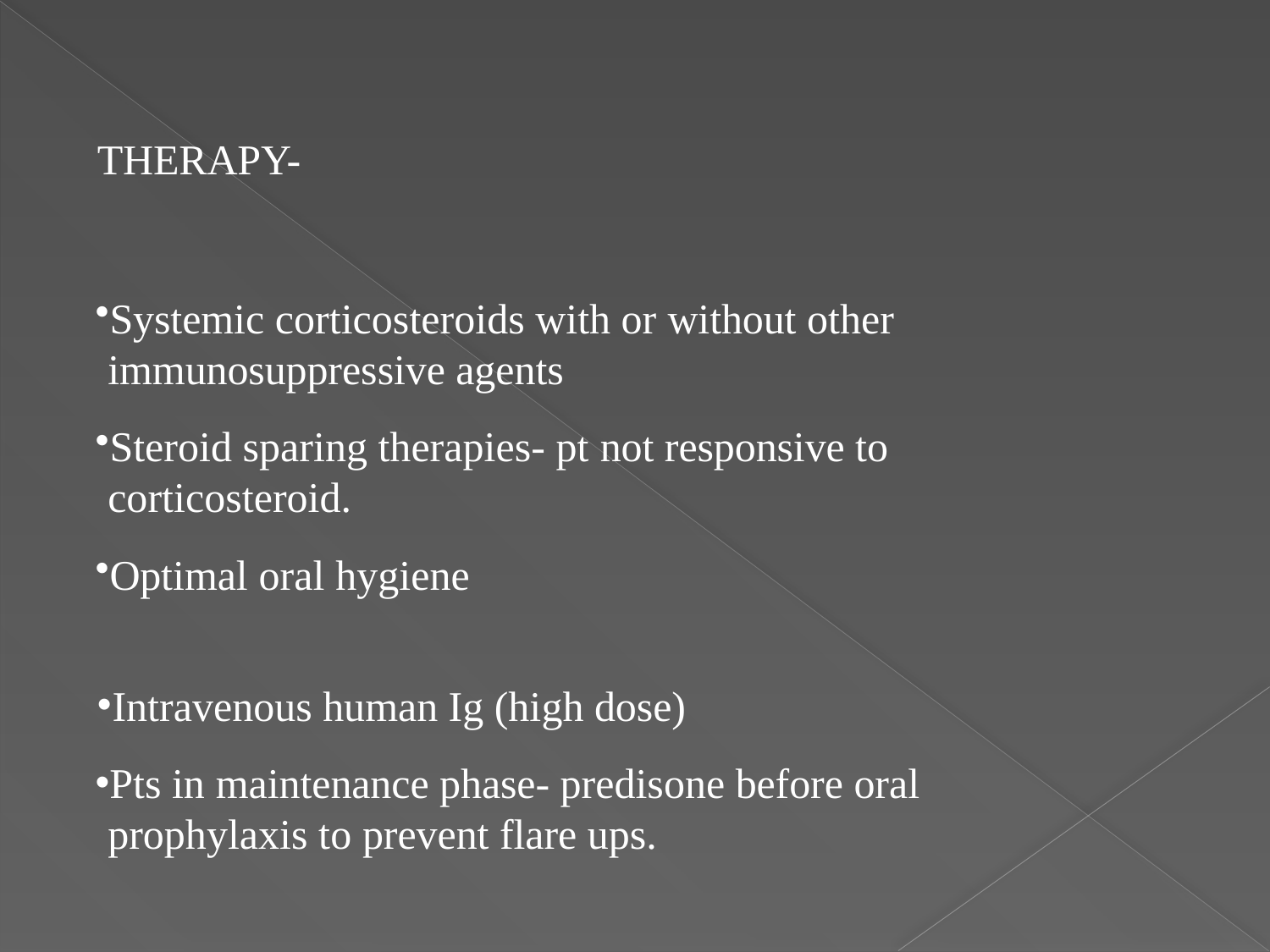

THERAPY-

Systemic corticosteroids with or without other  immunosuppressive agents
Steroid sparing therapies- pt not responsive to  corticosteroid.
Optimal oral hygiene

Intravenous human Ig (high dose)
Pts in maintenance phase- predisone before oral  prophylaxis to prevent flare ups.